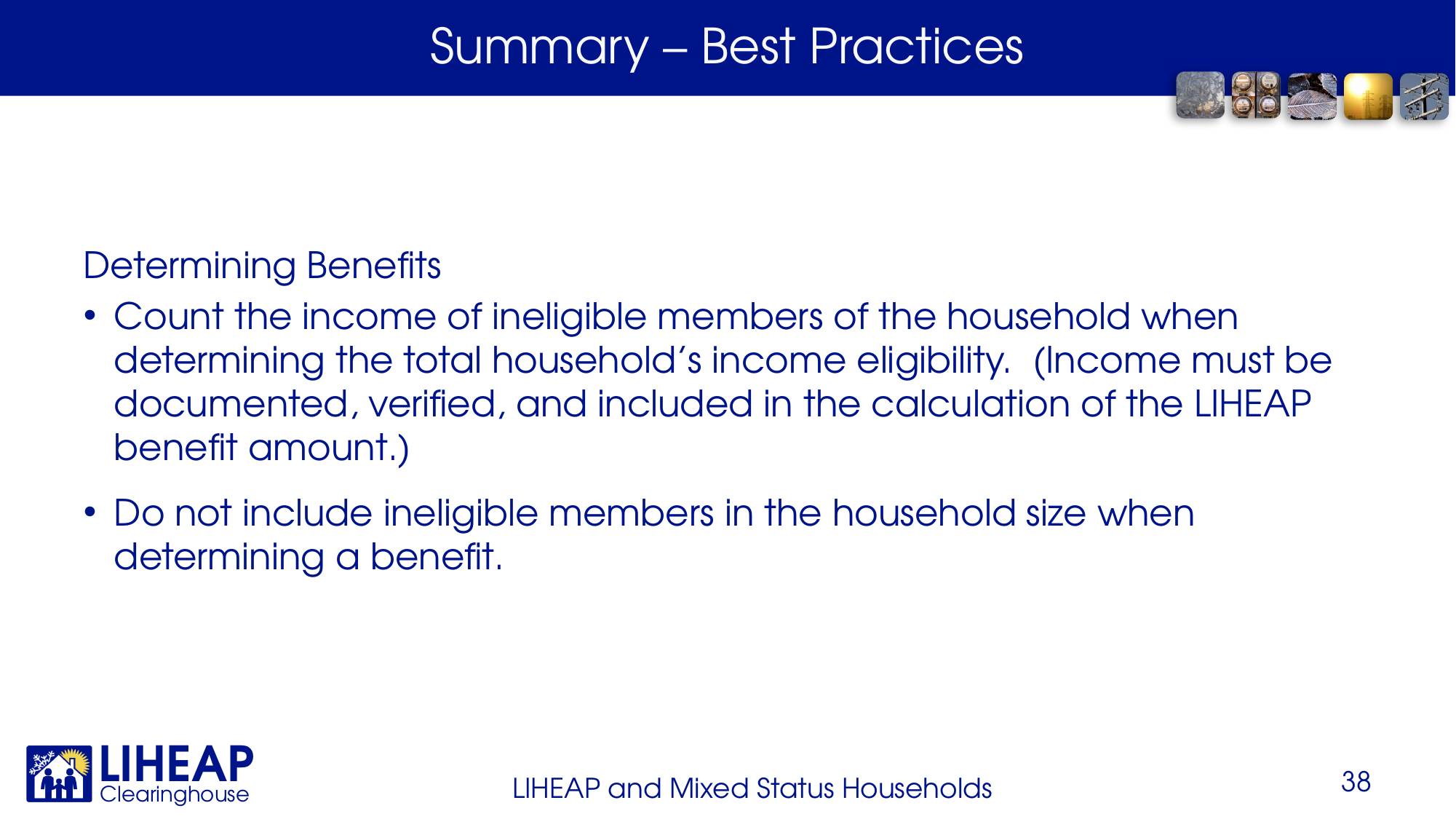

# Summary – Best Practices
Determining Benefits
Count the income of ineligible members of the household when determining the total household’s income eligibility.  (Income must be documented, verified, and included in the calculation of the LIHEAP benefit amount.)
Do not include ineligible members in the household size when determining a benefit.
38